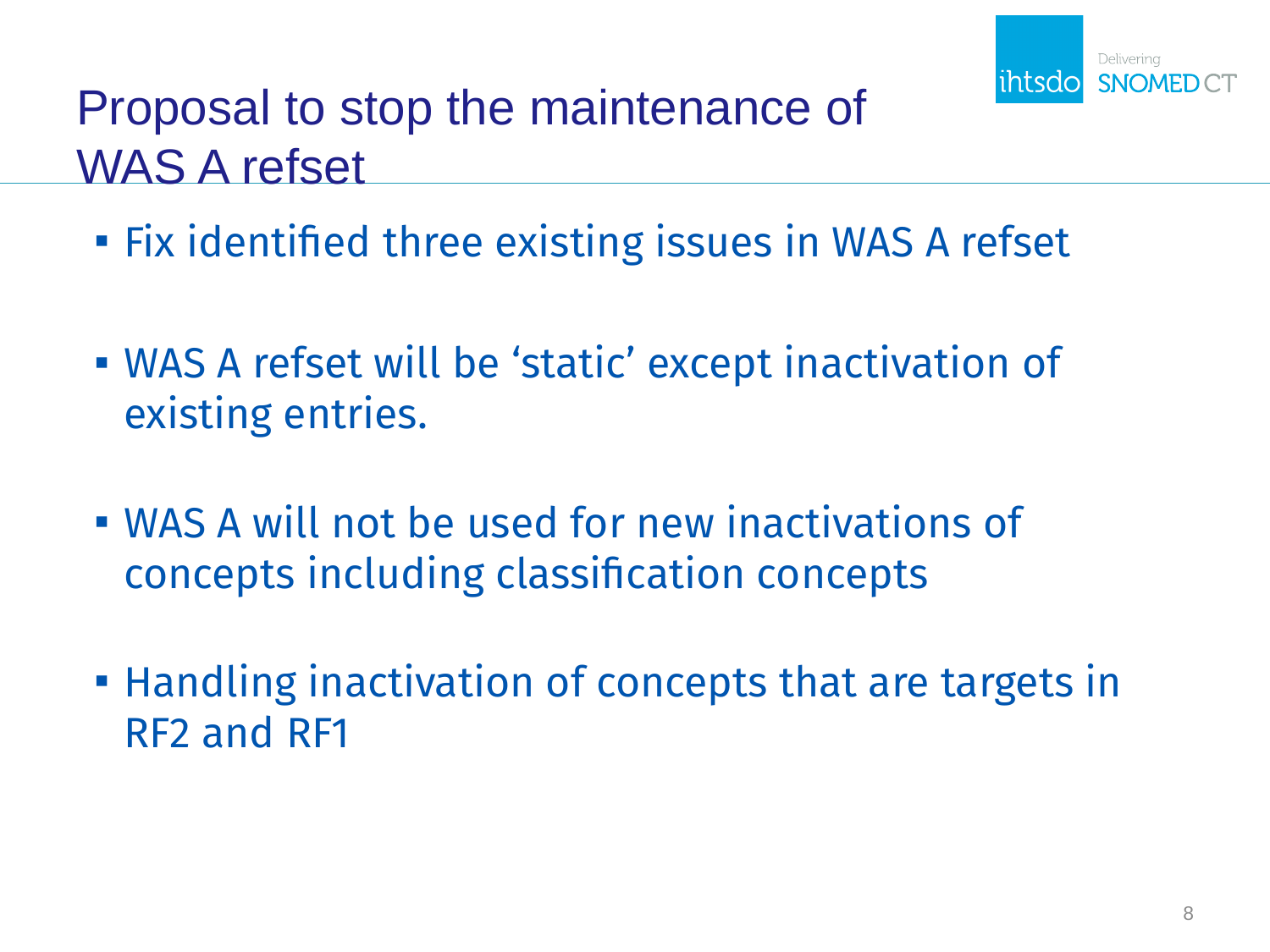

# Proposal to stop the maintenance of WAS A refset
Fix identified three existing issues in WAS A refset

WAS A refset will be ‘static’ except inactivation of existing entries.

WAS A will not be used for new inactivations of concepts including classification concepts

Handling inactivation of concepts that are targets in RF2 and RF1

8